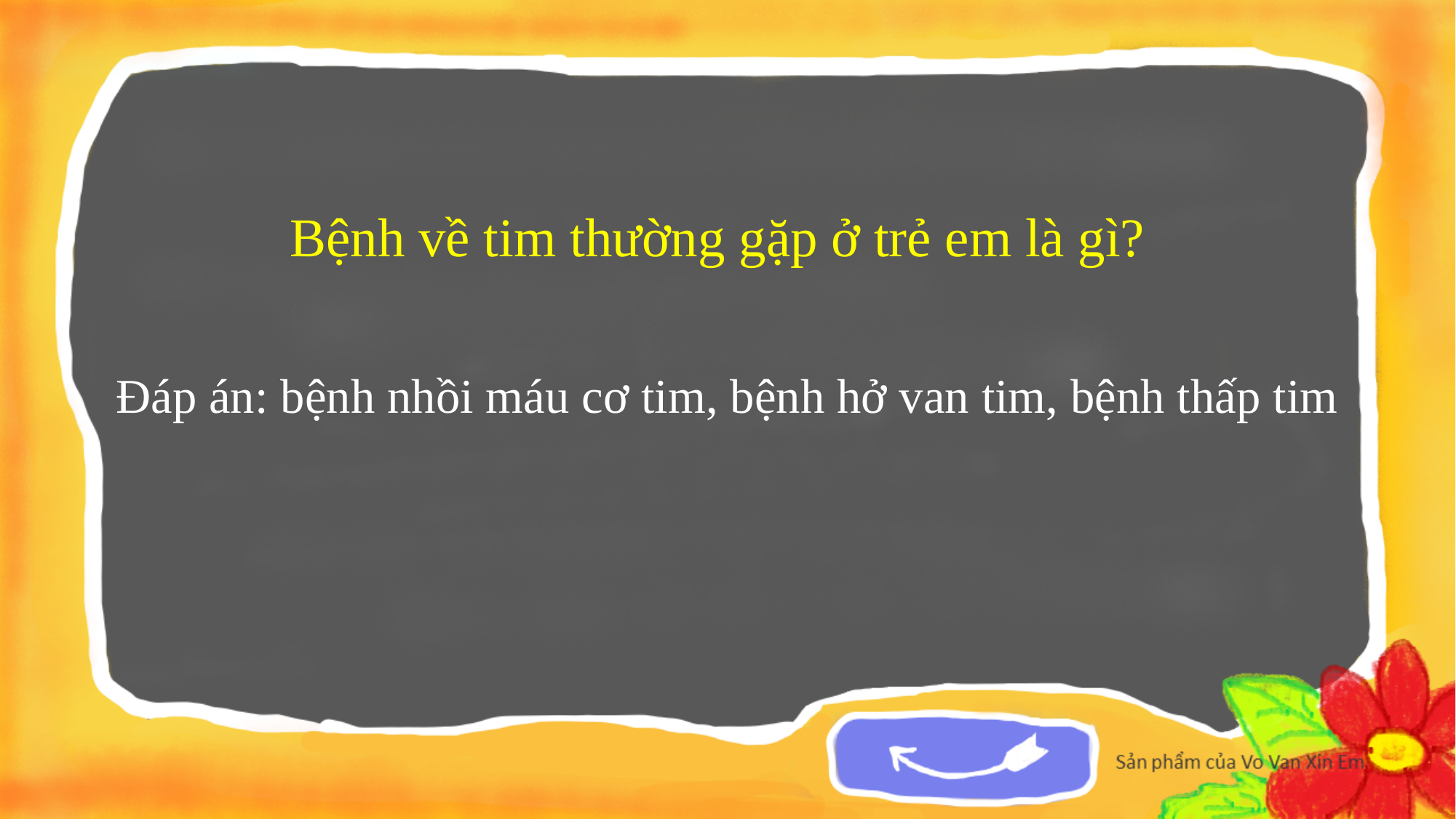

Bệnh về tim thường gặp ở trẻ em là gì?
Đáp án: bệnh nhồi máu cơ tim, bệnh hở van tim, bệnh thấp tim